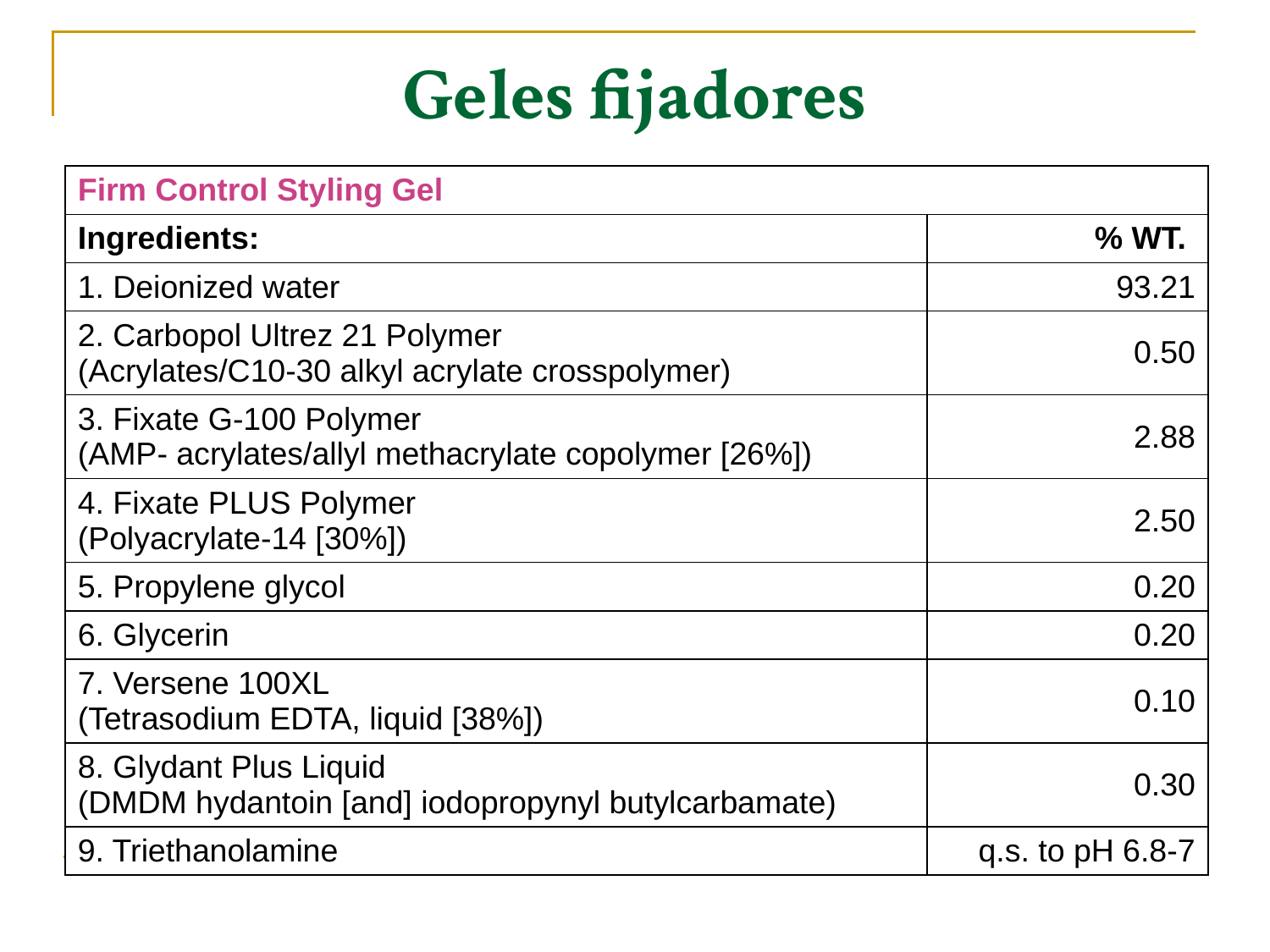

# Geles fijadores
| Firm Control Styling Gel |  |
| --- | --- |
| Ingredients: | % WT. |
| 1. Deionized water | 93.21 |
| 2. Carbopol Ultrez 21 Polymer (Acrylates/C10-30 alkyl acrylate crosspolymer) | 0.50 |
| 3. Fixate G-100 Polymer (AMP- acrylates/allyl methacrylate copolymer [26%]) | 2.88 |
| 4. Fixate PLUS Polymer (Polyacrylate-14 [30%]) | 2.50 |
| 5. Propylene glycol | 0.20 |
| 6. Glycerin | 0.20 |
| 7. Versene 100XL (Tetrasodium EDTA, liquid [38%]) | 0.10 |
| 8. Glydant Plus Liquid (DMDM hydantoin [and] iodopropynyl butylcarbamate) | 0.30 |
| 9. Triethanolamine | q.s. to pH 6.8-7 |